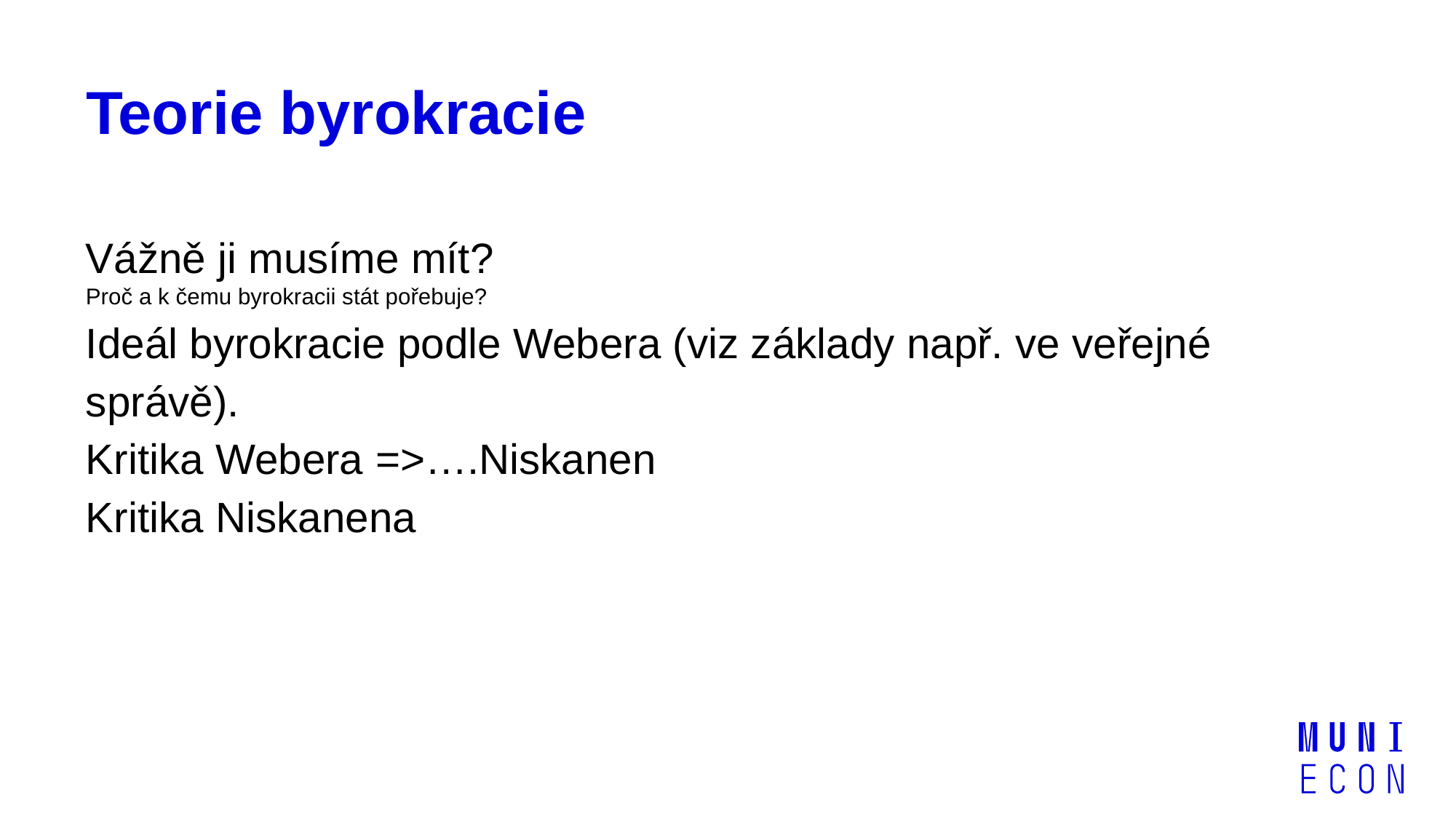

# Teorie byrokracie
Vážně ji musíme mít?
Proč a k čemu byrokracii stát pořebuje?
Ideál byrokracie podle Webera (viz základy např. ve veřejné správě).
Kritika Webera =>….Niskanen
Kritika Niskanena